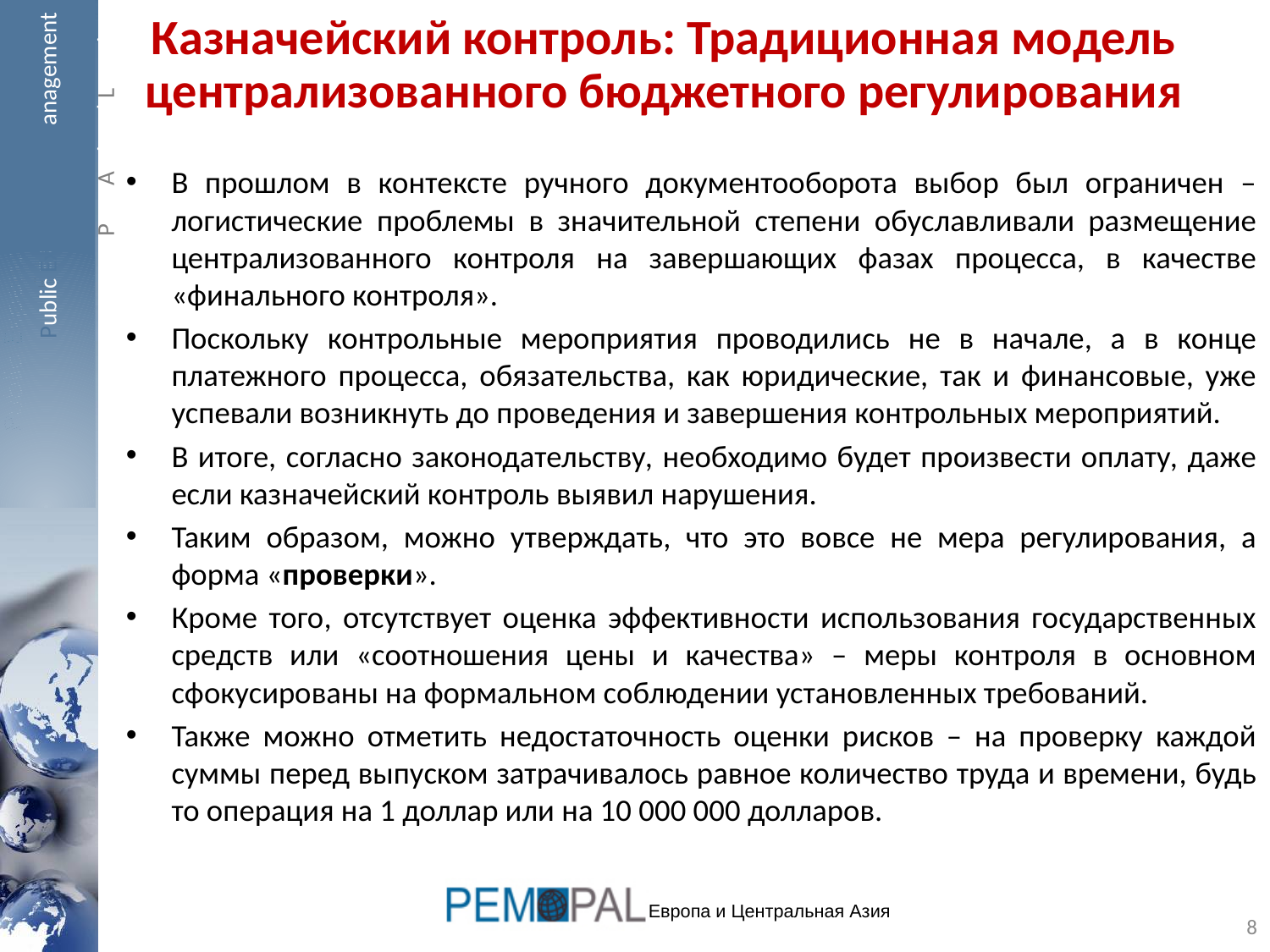

Public Expenditure Management
 Peer Assisted Learning
# Казначейский контроль: Традиционная модель централизованного бюджетного регулирования
В прошлом в контексте ручного документооборота выбор был ограничен – логистические проблемы в значительной степени обуславливали размещение централизованного контроля на завершающих фазах процесса, в качестве «финального контроля».
Поскольку контрольные мероприятия проводились не в начале, а в конце платежного процесса, обязательства, как юридические, так и финансовые, уже успевали возникнуть до проведения и завершения контрольных мероприятий.
В итоге, согласно законодательству, необходимо будет произвести оплату, даже если казначейский контроль выявил нарушения.
Таким образом, можно утверждать, что это вовсе не мера регулирования, а форма «проверки».
Кроме того, отсутствует оценка эффективности использования государственных средств или «соотношения цены и качества» – меры контроля в основном сфокусированы на формальном соблюдении установленных требований.
Также можно отметить недостаточность оценки рисков – на проверку каждой суммы перед выпуском затрачивалось равное количество труда и времени, будь то операция на 1 доллар или на 10 000 000 долларов.
Европа и Центральная Азия

8